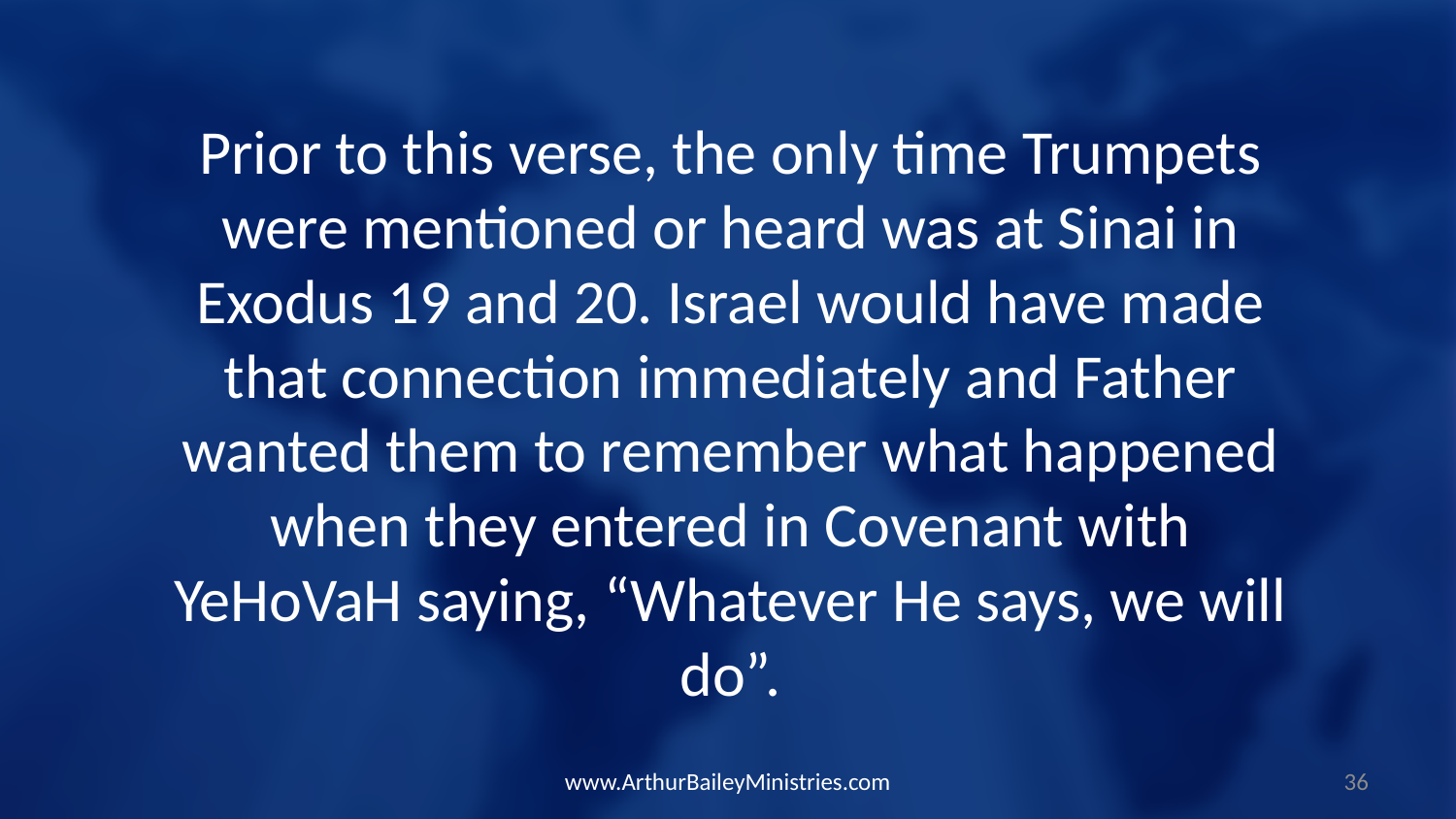

Prior to this verse, the only time Trumpets were mentioned or heard was at Sinai in Exodus 19 and 20. Israel would have made that connection immediately and Father wanted them to remember what happened when they entered in Covenant with YeHoVaH saying, “Whatever He says, we will do”.

www.ArthurBaileyMinistries.com
36